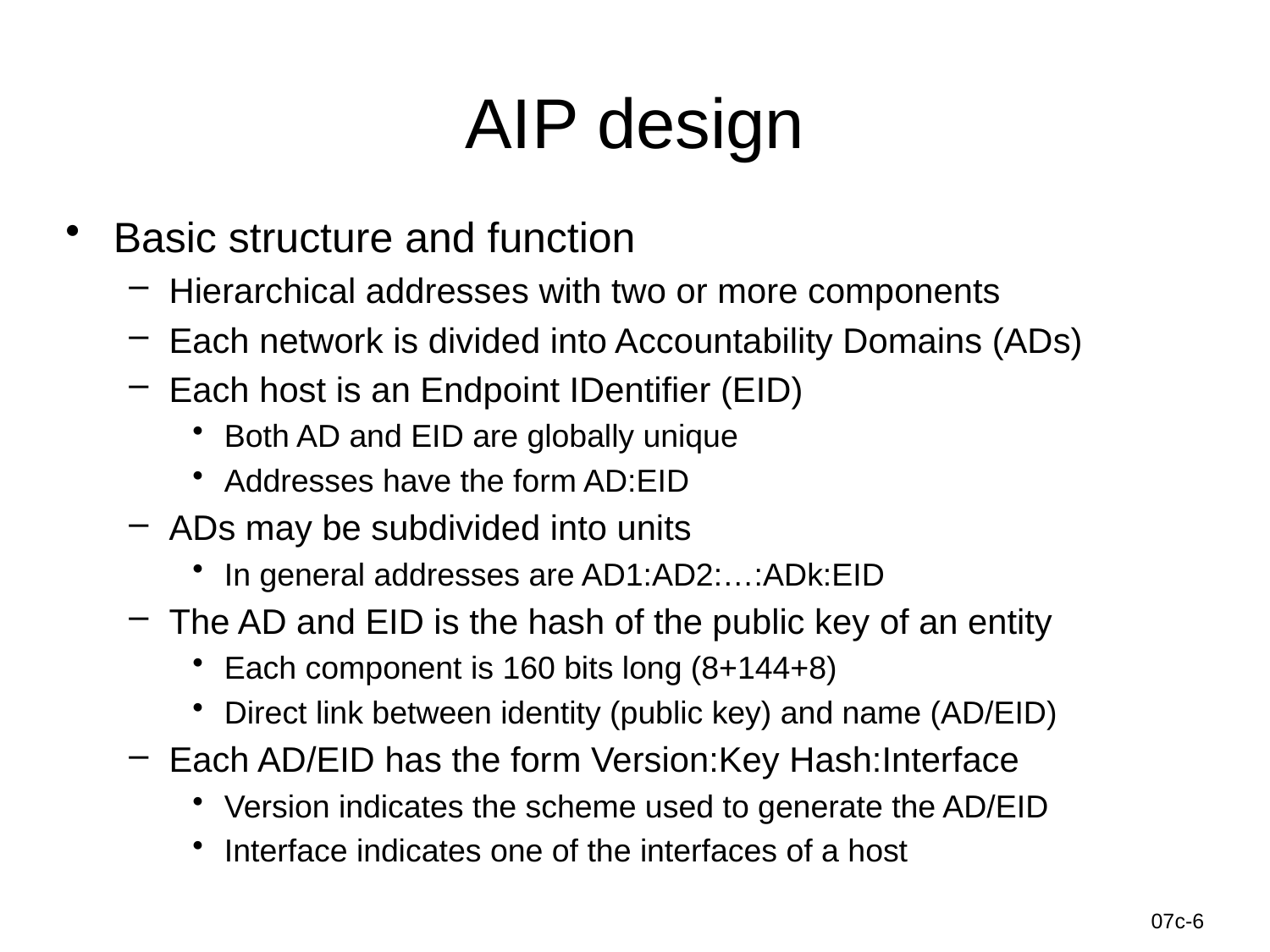

# AIP design
Basic structure and function
Hierarchical addresses with two or more components
Each network is divided into Accountability Domains (ADs)
Each host is an Endpoint IDentifier (EID)
Both AD and EID are globally unique
Addresses have the form AD:EID
ADs may be subdivided into units
In general addresses are AD1:AD2:…:ADk:EID
The AD and EID is the hash of the public key of an entity
Each component is 160 bits long (8+144+8)
Direct link between identity (public key) and name (AD/EID)
Each AD/EID has the form Version:Key Hash:Interface
Version indicates the scheme used to generate the AD/EID
Interface indicates one of the interfaces of a host
Information-Centric Networks
07c-6